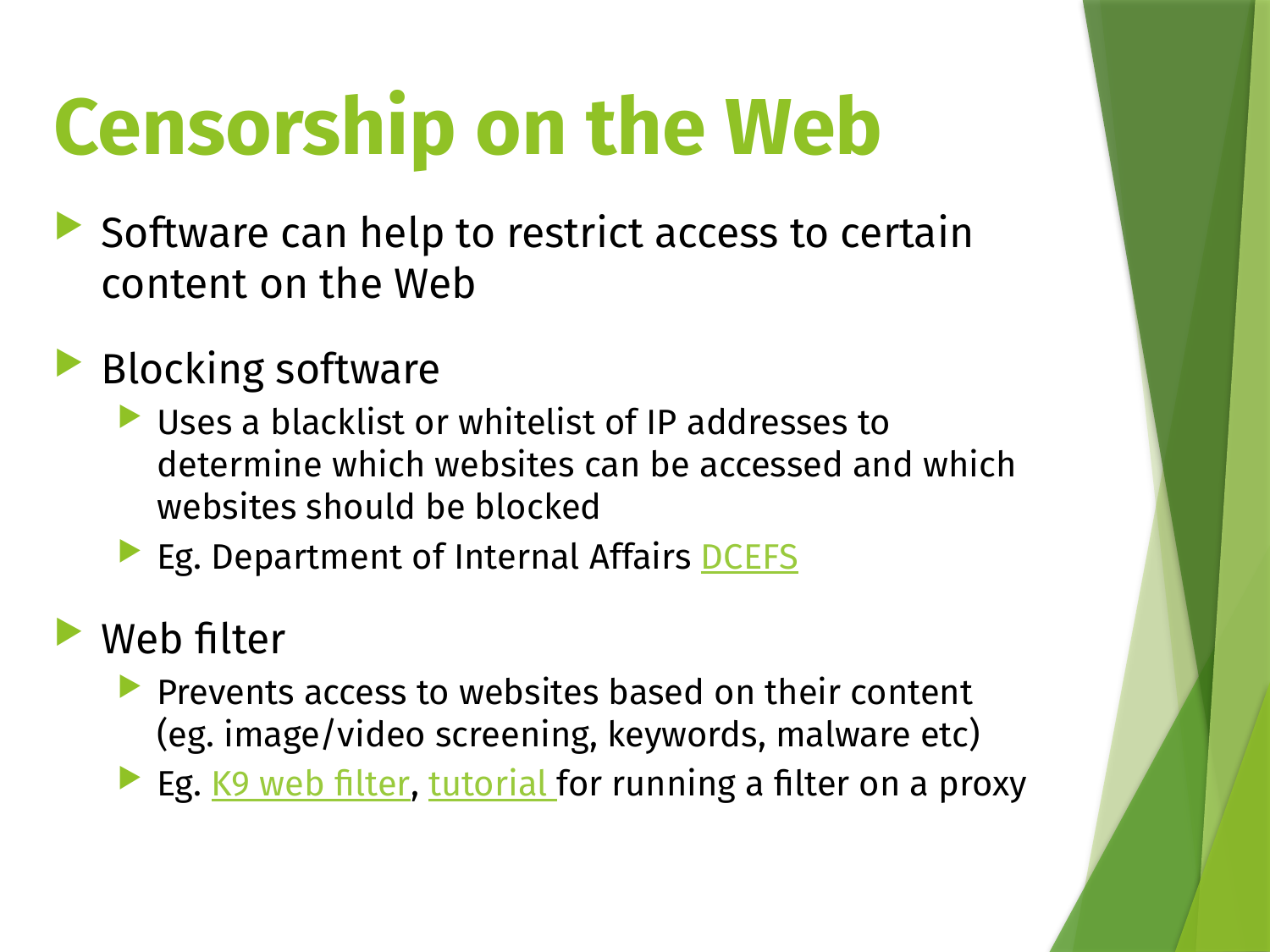

# Censorship on the Web
Software can help to restrict access to certain content on the Web
Blocking software
Uses a blacklist or whitelist of IP addresses to determine which websites can be accessed and which websites should be blocked
Eg. Department of Internal Affairs DCEFS
Web filter
Prevents access to websites based on their content (eg. image/video screening, keywords, malware etc)
Eg. K9 web filter, tutorial for running a filter on a proxy